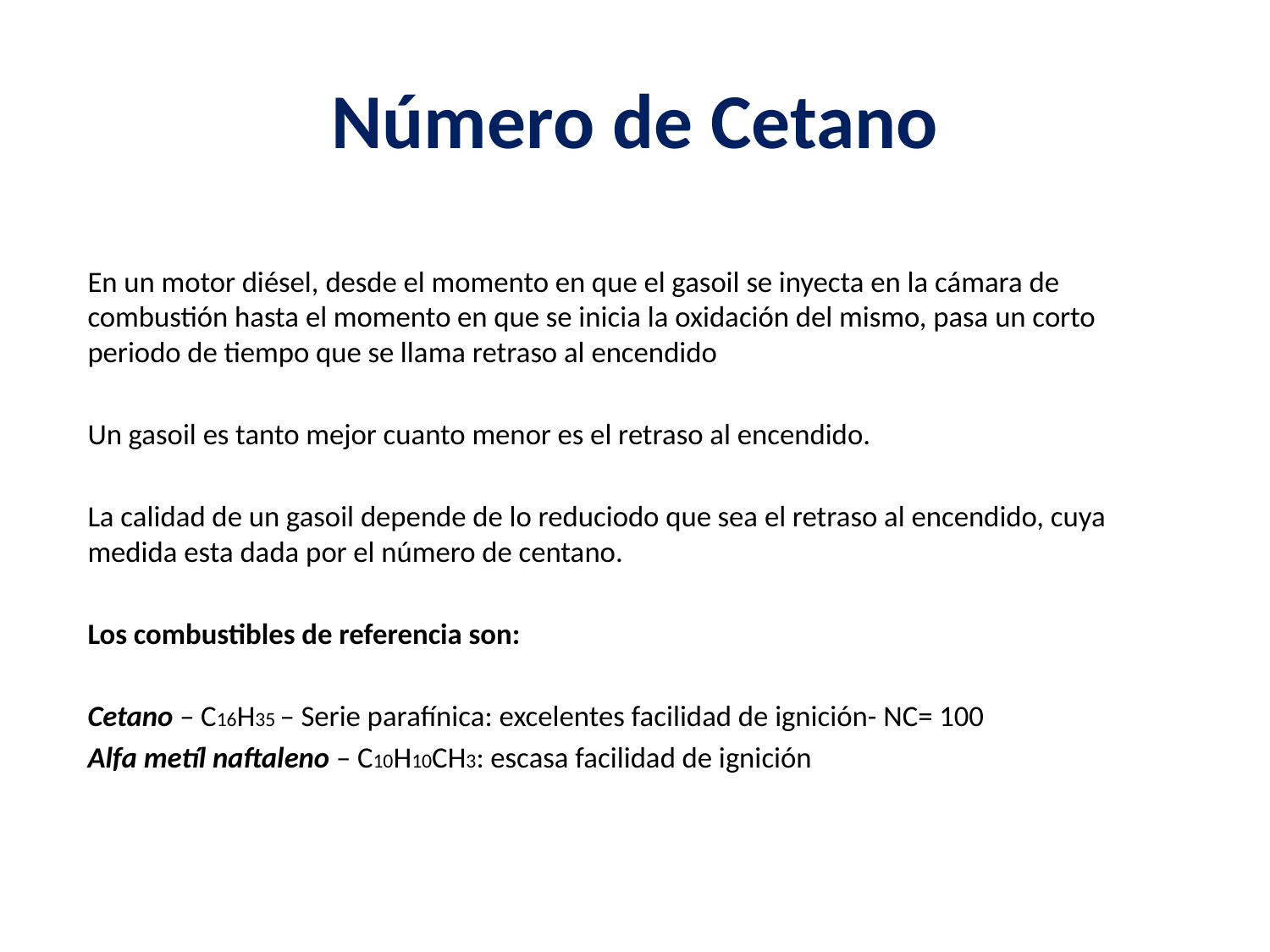

# Número de Cetano
En un motor diésel, desde el momento en que el gasoil se inyecta en la cámara de combustión hasta el momento en que se inicia la oxidación del mismo, pasa un corto periodo de tiempo que se llama retraso al encendido

Un gasoil es tanto mejor cuanto menor es el retraso al encendido.

La calidad de un gasoil depende de lo reduciodo que sea el retraso al encendido, cuya medida esta dada por el número de centano.

Los combustibles de referencia son:

Cetano – C16H35 – Serie parafínica: excelentes facilidad de ignición- NC= 100
Alfa metíl naftaleno – C10H10CH3: escasa facilidad de ignición